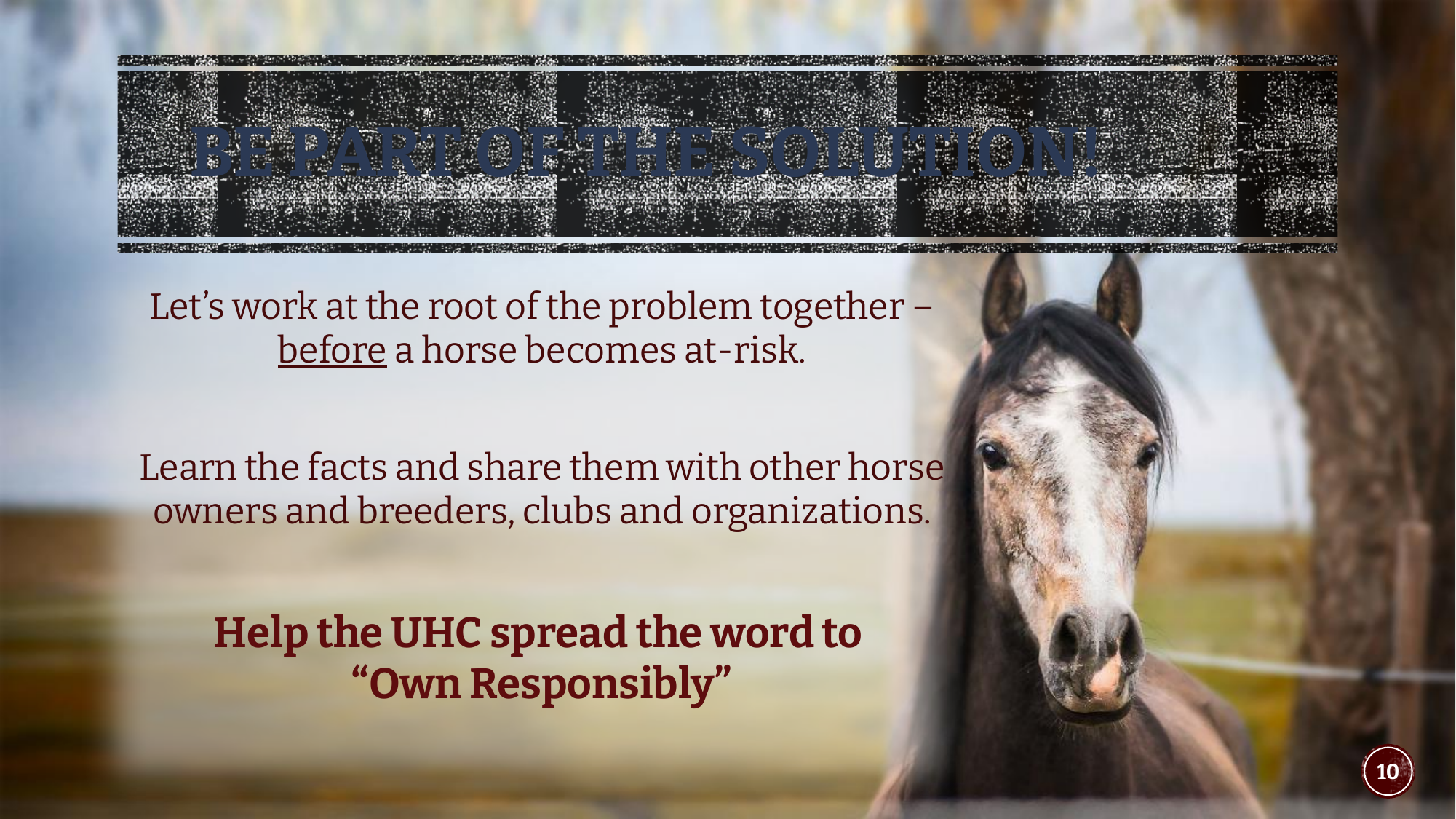

Be part of the Solution!

Let’s work at the root of the problem together – before a horse becomes at-risk.

Learn the facts and share them with other horse owners and breeders, clubs and organizations.

Help the UHC spread the word to
“Own Responsibly”

10